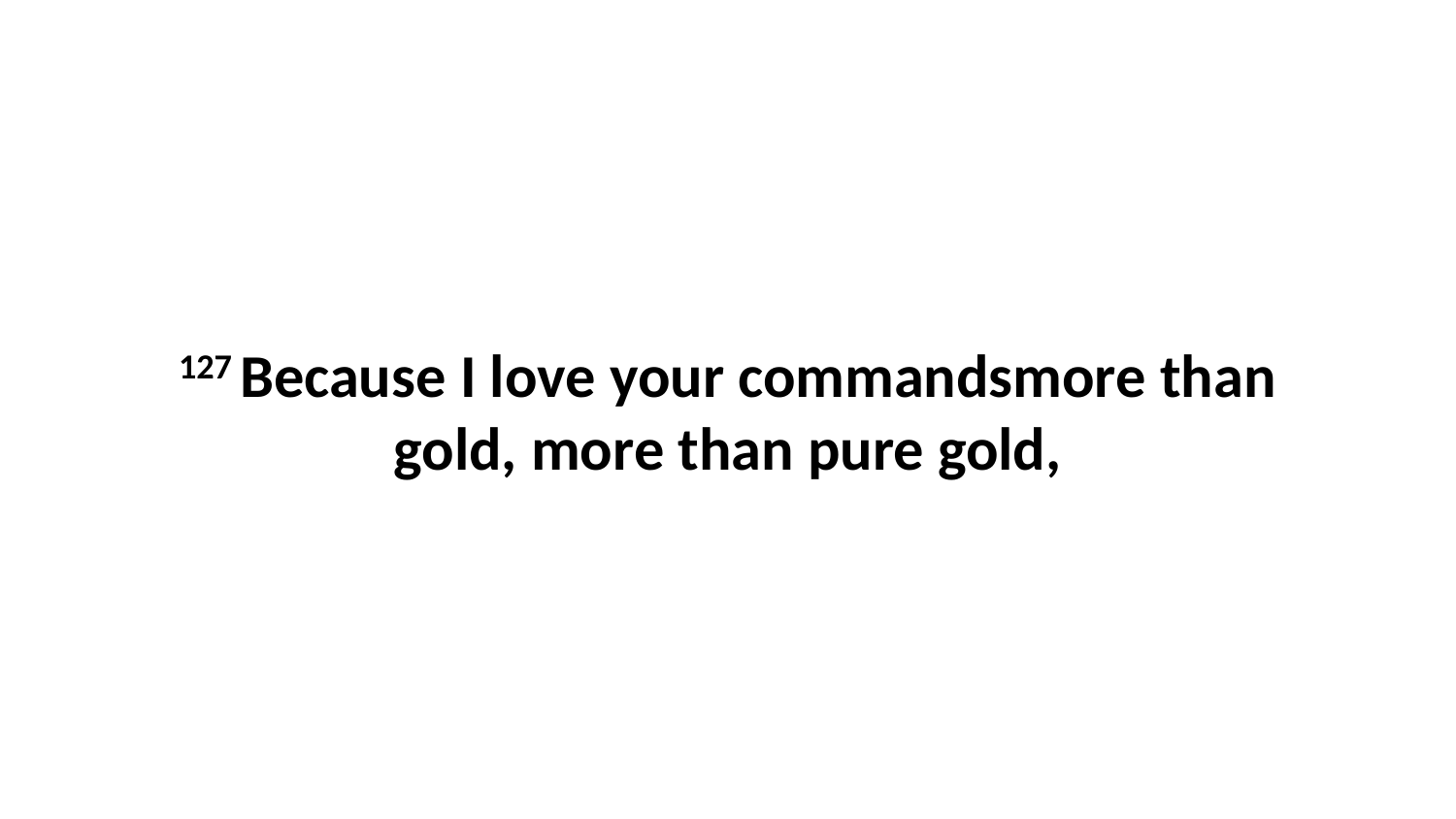

127 Because I love your commandsmore than gold, more than pure gold,